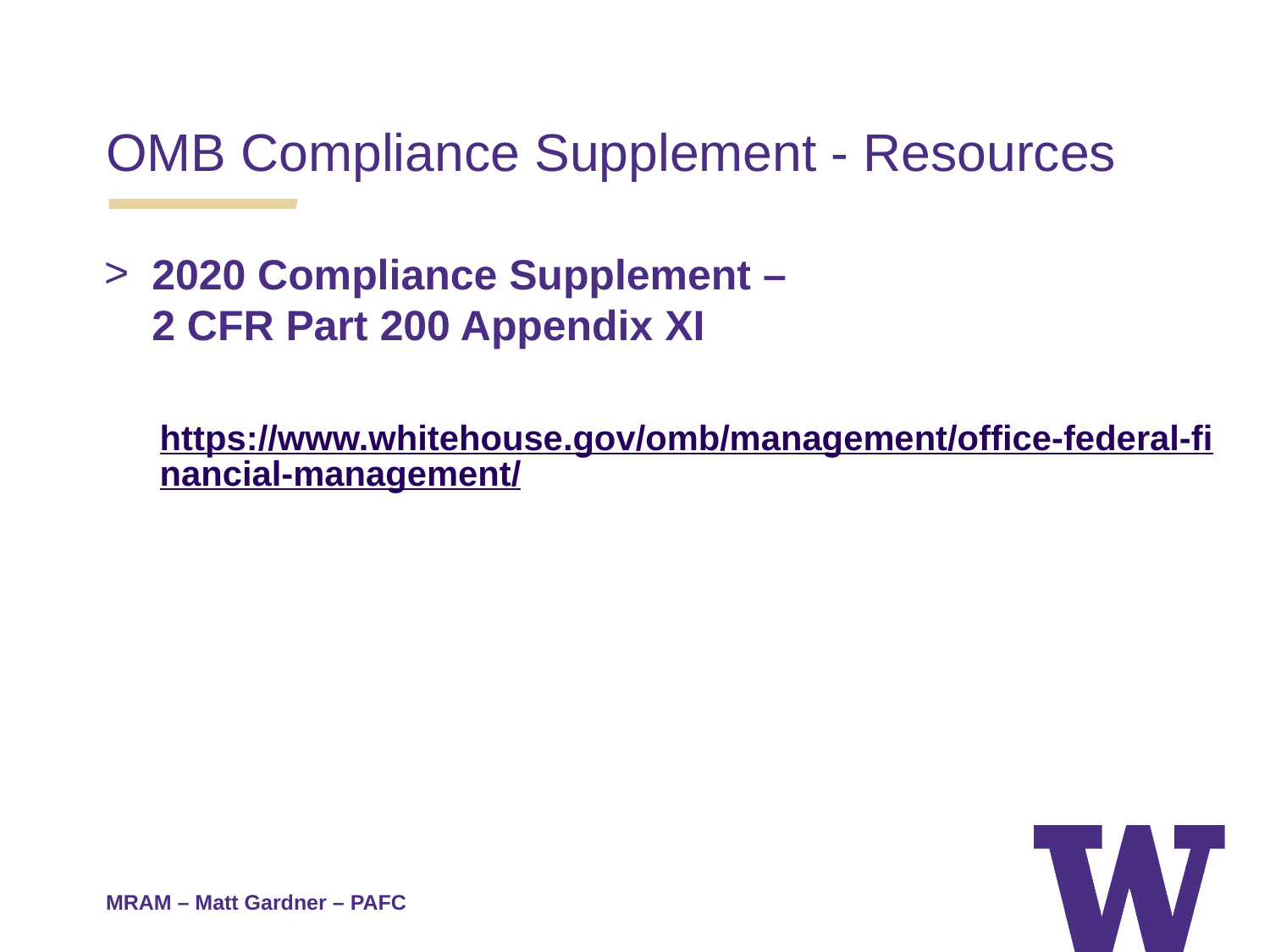

OMB Compliance Supplement - Resources
2020 Compliance Supplement –
2 CFR Part 200 Appendix XI

https://www.whitehouse.gov/omb/management/office-federal-financial-management/

MRAM – Matt Gardner – PAFC